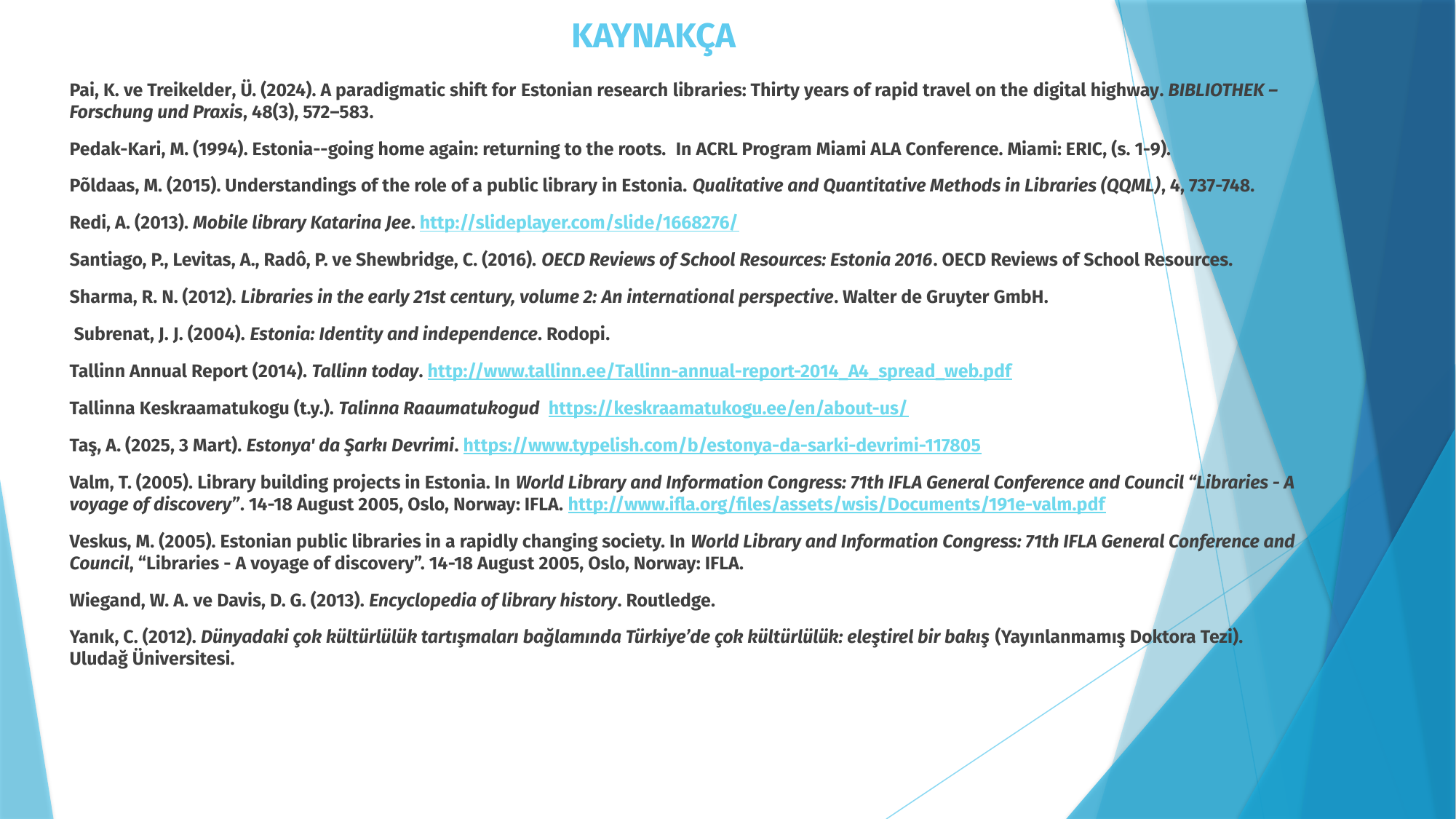

# KAYNAKÇA
Pai, K. ve Treikelder, Ü. (2024). A paradigmatic shift for Estonian research libraries: Thirty years of rapid travel on the digital highway. BIBLIOTHEK – Forschung und Praxis, 48(3), 572–583.
Pedak-Kari, M. (1994). Estonia--going home again: returning to the roots.  In ACRL Program Miami ALA Conference. Miami: ERIC, (s. 1-9).
Põldaas, M. (2015). Understandings of the role of a public library in Estonia. Qualitative and Quantitative Methods in Libraries (QQML), 4, 737-748.
Redi, A. (2013). Mobile library Katarina Jee. http://slideplayer.com/slide/1668276/
Santiago, P., Levitas, A., Radô, P. ve Shewbridge, C. (2016). OECD Reviews of School Resources: Estonia 2016. OECD Reviews of School Resources.
Sharma, R. N. (2012). Libraries in the early 21st century, volume 2: An international perspective. Walter de Gruyter GmbH.
 Subrenat, J. J. (2004). Estonia: Identity and independence. Rodopi.
Tallinn Annual Report (2014). Tallinn today. http://www.tallinn.ee/Tallinn-annual-report-2014_A4_spread_web.pdf
Tallinna Keskraamatukogu (t.y.). Talinna Raaumatukogud  https://keskraamatukogu.ee/en/about-us/
Taş, A. (2025, 3 Mart). Estonya' da Şarkı Devrimi. https://www.typelish.com/b/estonya-da-sarki-devrimi-117805
Valm, T. (2005). Library building projects in Estonia. In World Library and Information Congress: 71th IFLA General Conference and Council “Libraries - A voyage of discovery”. 14-18 August 2005, Oslo, Norway: IFLA. http://www.ifla.org/files/assets/wsis/Documents/191e-valm.pdf
Veskus, M. (2005). Estonian public libraries in a rapidly changing society. In World Library and Information Congress: 71th IFLA General Conference and Council, “Libraries - A voyage of discovery”. 14-18 August 2005, Oslo, Norway: IFLA.
Wiegand, W. A. ve Davis, D. G. (2013). Encyclopedia of library history. Routledge.
Yanık, C. (2012). Dünyadaki çok kültürlülük tartışmaları bağlamında Türkiye’de çok kültürlülük: eleştirel bir bakış (Yayınlanmamış Doktora Tezi). Uludağ Üniversitesi.